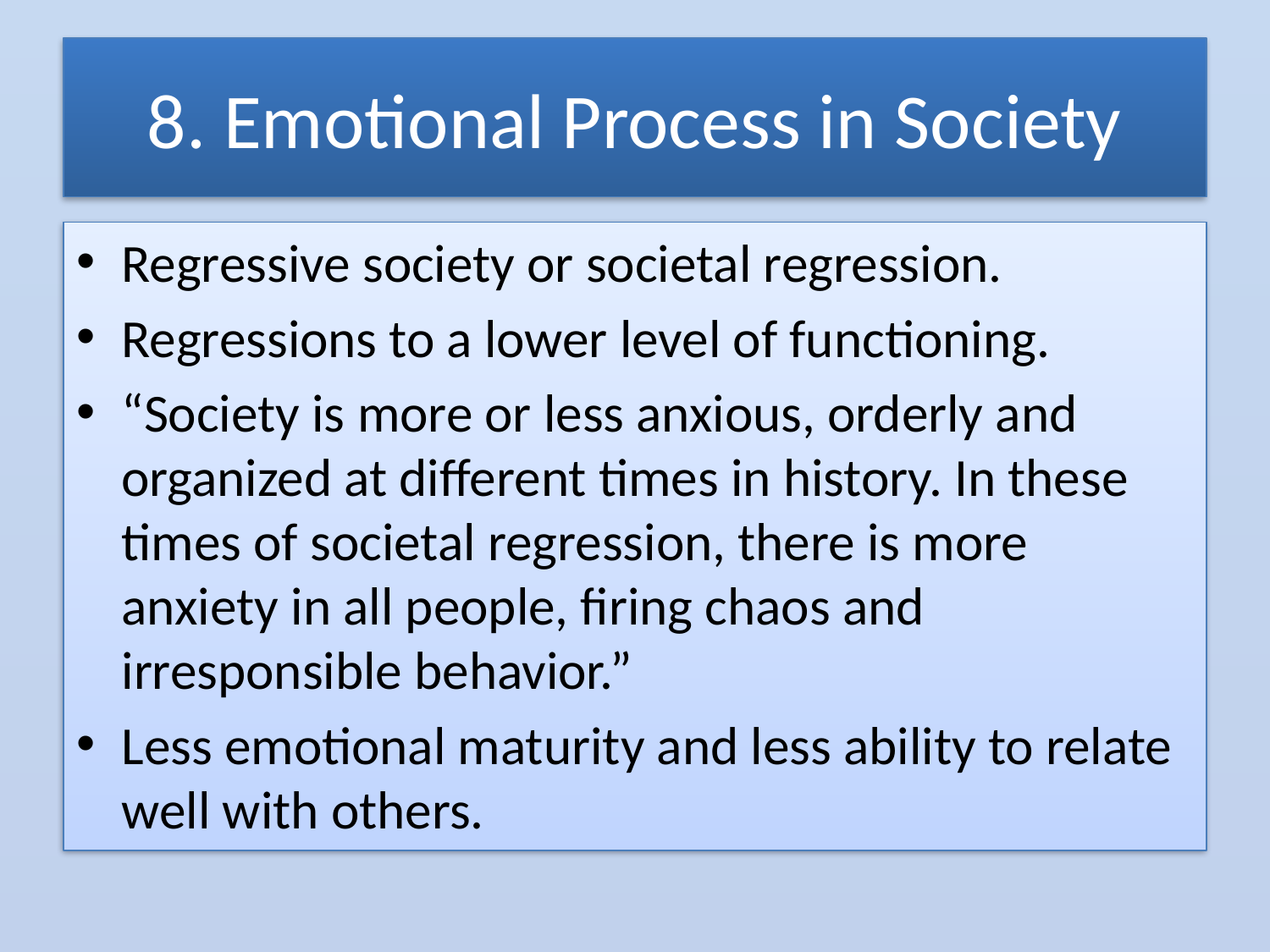

# 8. Emotional Process in Society
Regressive society or societal regression.
Regressions to a lower level of functioning.
“Society is more or less anxious, orderly and organized at different times in history. In these times of societal regression, there is more anxiety in all people, firing chaos and irresponsible behavior.”
Less emotional maturity and less ability to relate well with others.